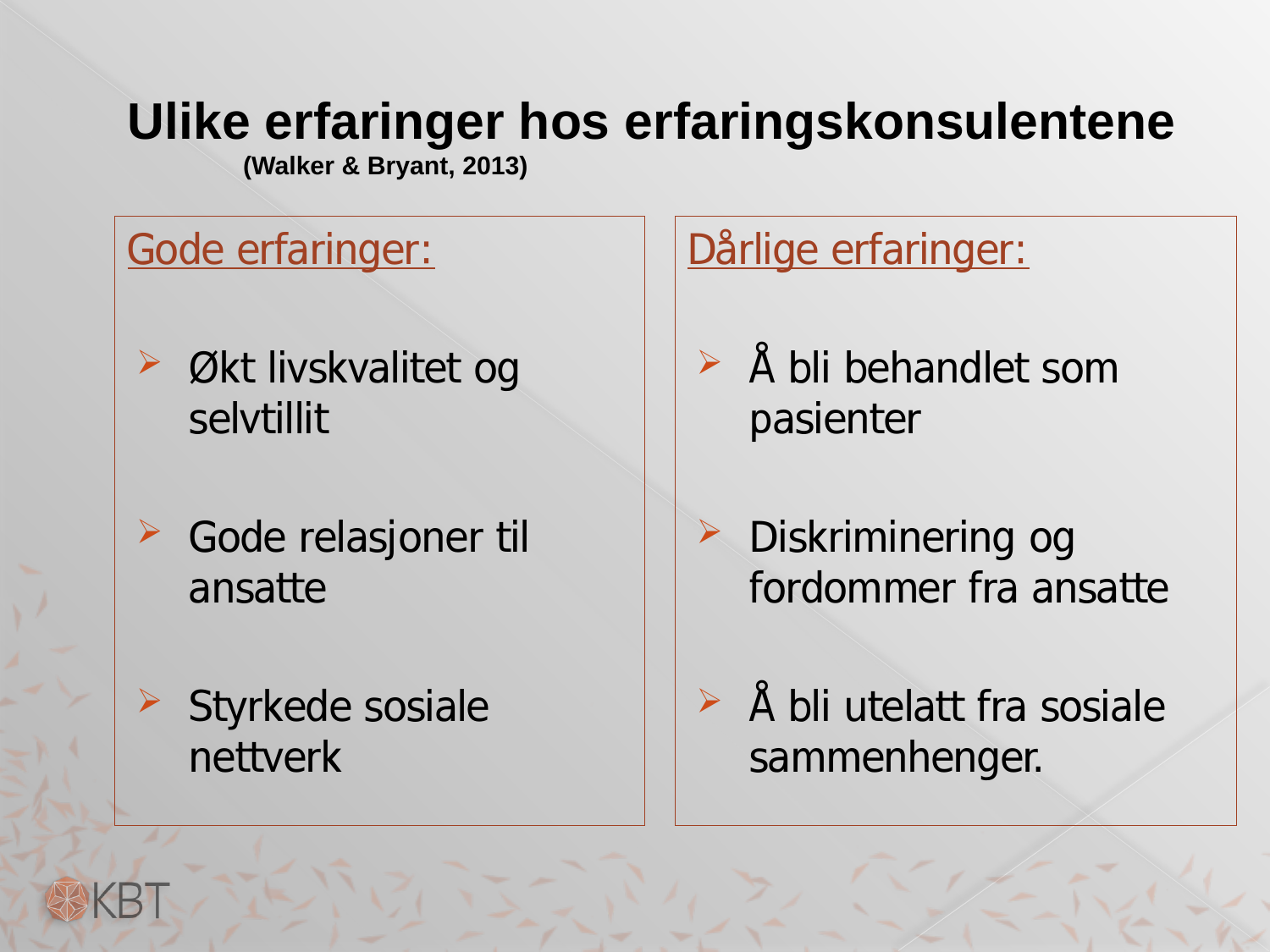

# Ulike erfaringer hos erfaringskonsulentene (Walker & Bryant, 2013)
Gode erfaringer:

Økt livskvalitet og selvtillit

Gode relasjoner til ansatte

Styrkede sosiale nettverk

Dårlige erfaringer:

Å bli behandlet som pasienter

Diskriminering og fordommer fra ansatte

Å bli utelatt fra sosiale sammenhenger.